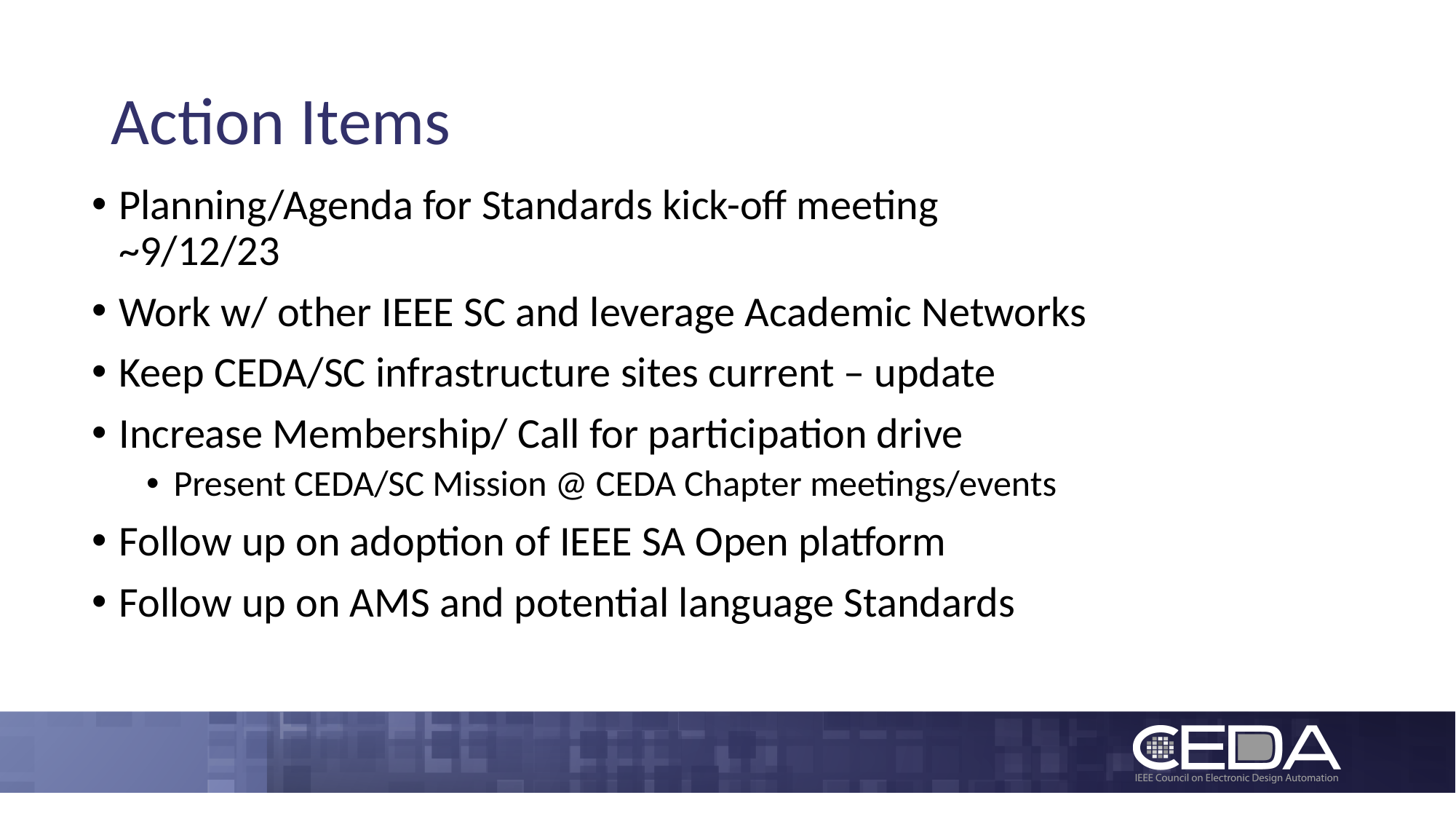

# Action Items
Planning/Agenda for Standards kick-off meeting ~9/12/23
Work w/ other IEEE SC and leverage Academic Networks
Keep CEDA/SC infrastructure sites current – update
Increase Membership/ Call for participation drive
Present CEDA/SC Mission @ CEDA Chapter meetings/events
Follow up on adoption of IEEE SA Open platform
Follow up on AMS and potential language Standards